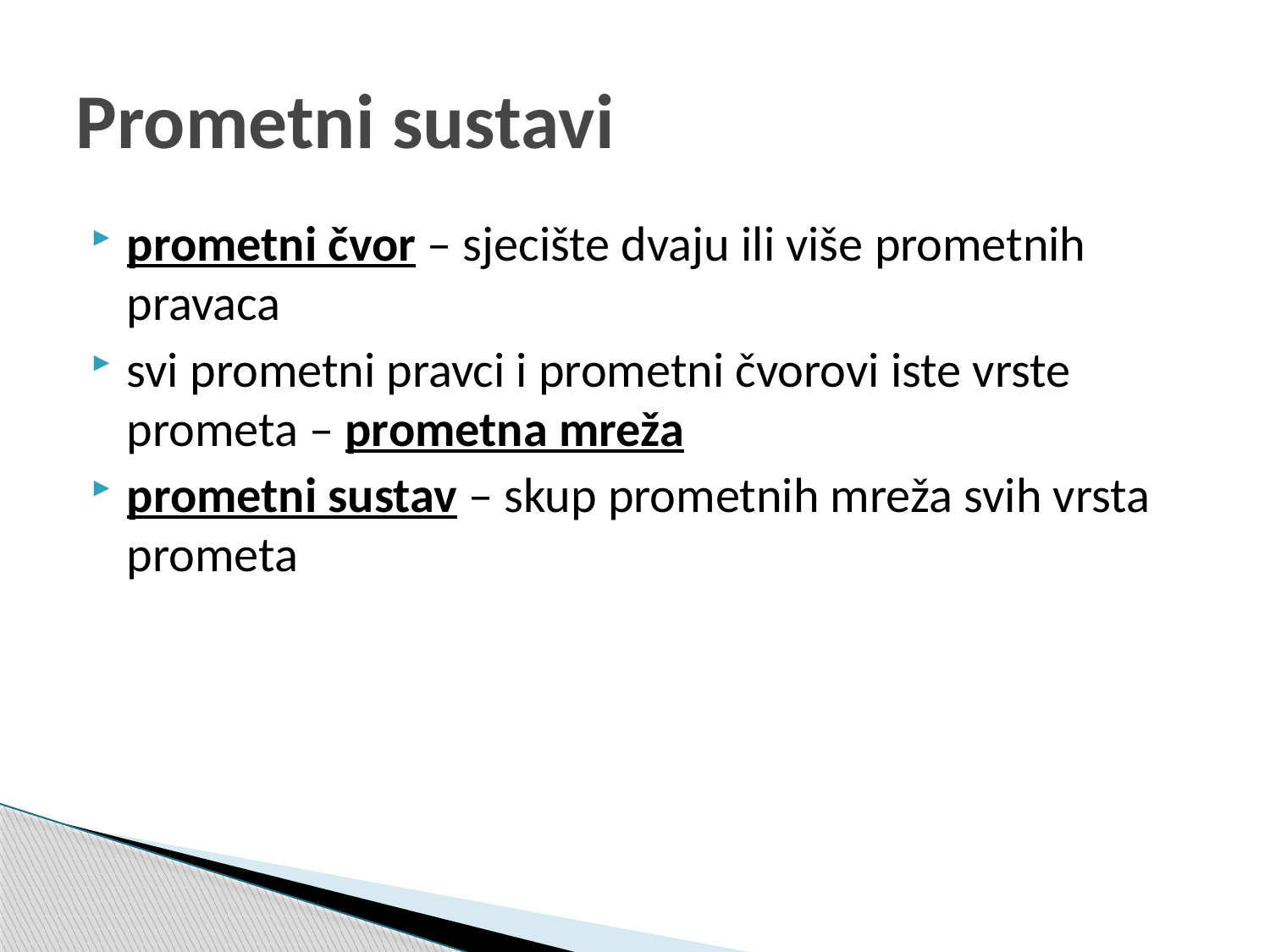

# Prometni sustavi
prometni čvor – sjecište dvaju ili više prometnih pravaca
svi prometni pravci i prometni čvorovi iste vrste prometa – prometna mreža
prometni sustav – skup prometnih mreža svih vrsta prometa